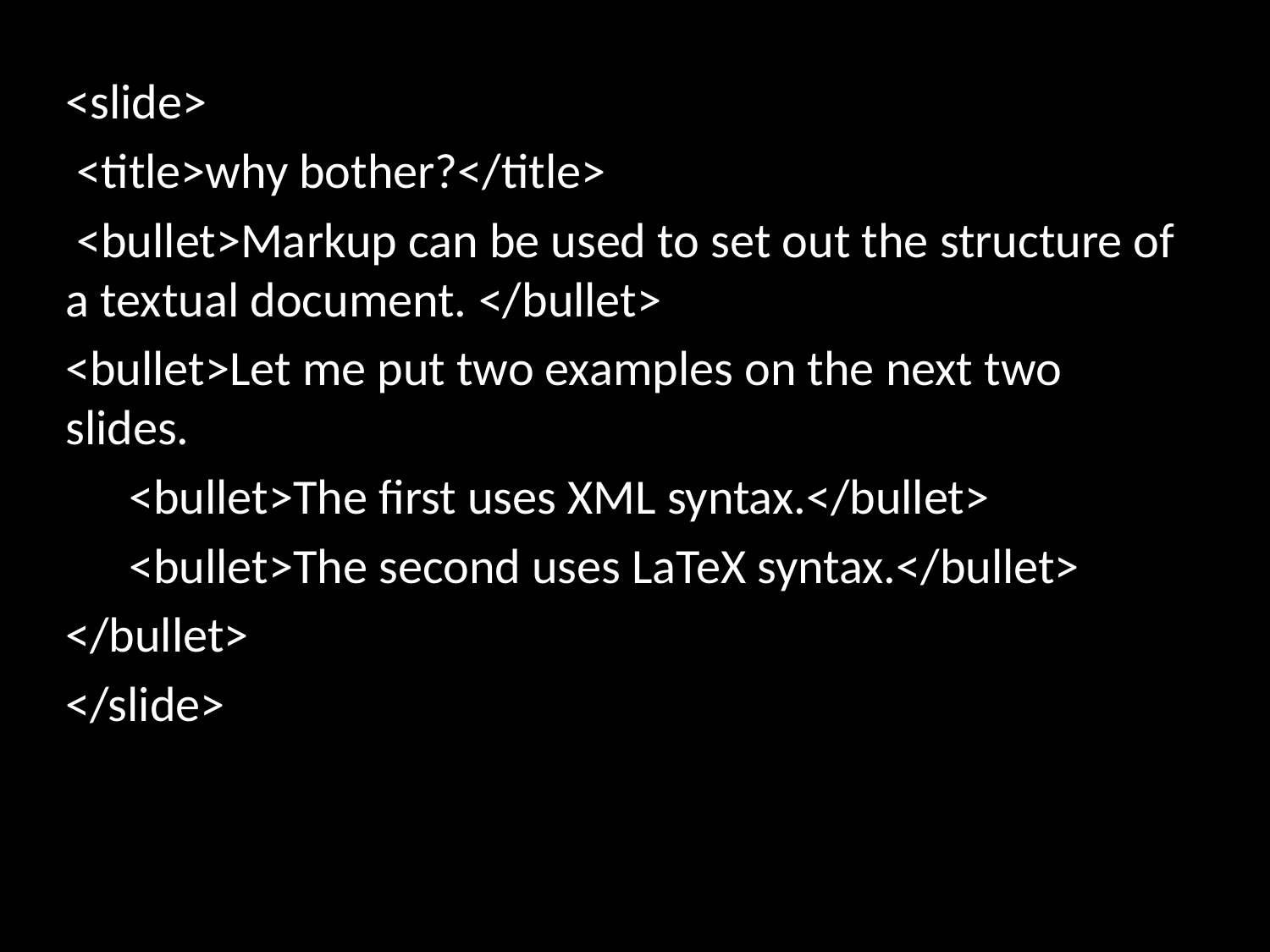

<slide>
 <title>why bother?</title>
 <bullet>Markup can be used to set out the structure of a textual document. </bullet>
<bullet>Let me put two examples on the next two slides.
<bullet>The first uses XML syntax.</bullet>
<bullet>The second uses LaTeX syntax.</bullet>
</bullet>
</slide>